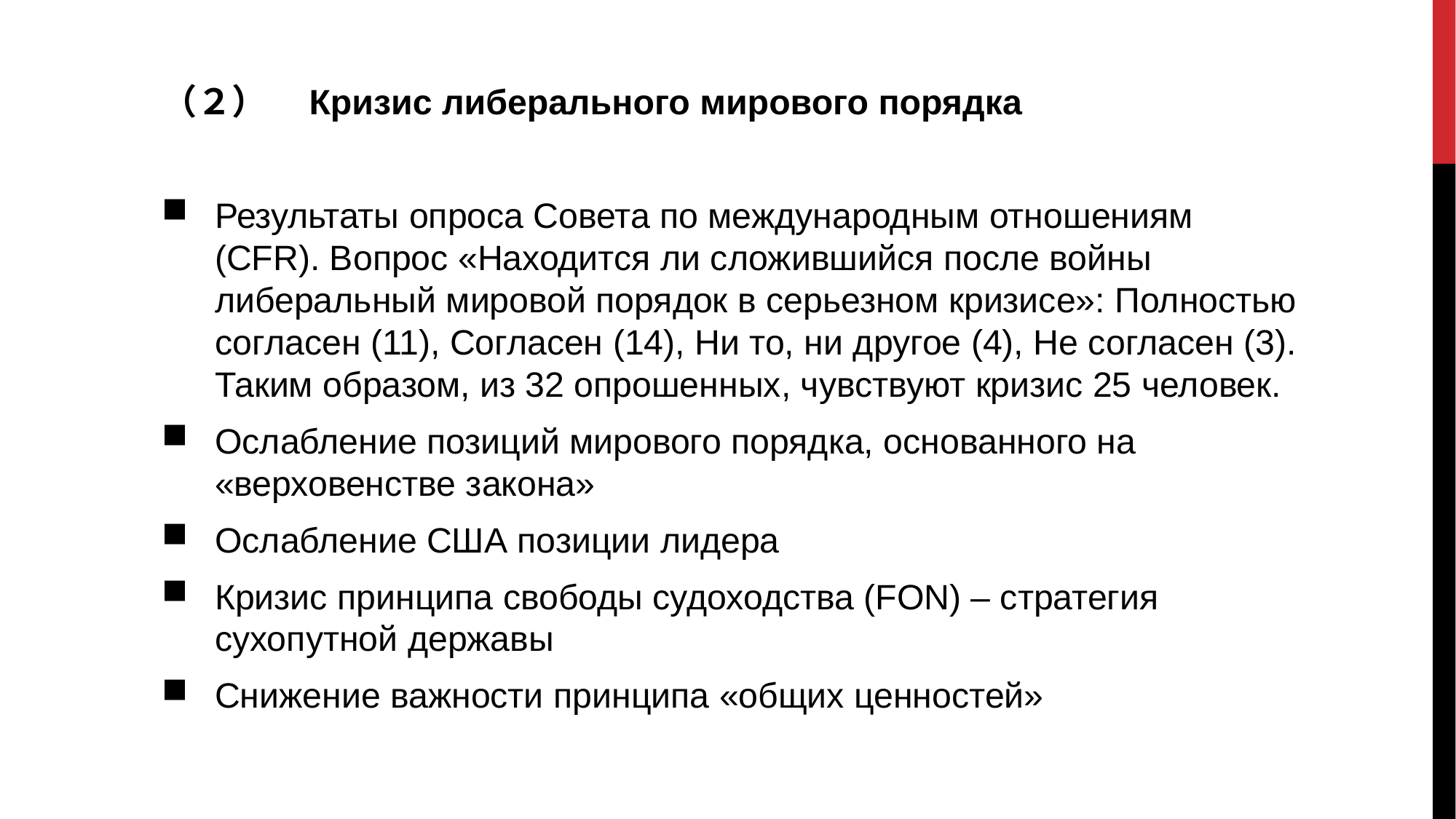

（２）　Кризис либерального мирового порядка

Результаты опроса Совета по международным отношениям (CFR). Вопрос «Находится ли сложившийся после войны либеральный мировой порядок в серьезном кризисе»: Полностью согласен (11), Согласен (14), Ни то, ни другое (4), Не согласен (3). Таким образом, из 32 опрошенных, чувствуют кризис 25 человек.
Ослабление позиций мирового порядка, основанного на «верховенстве закона»
Ослабление США позиции лидера
Кризис принципа свободы судоходства (FON) – стратегия сухопутной державы
Снижение важности принципа «общих ценностей»